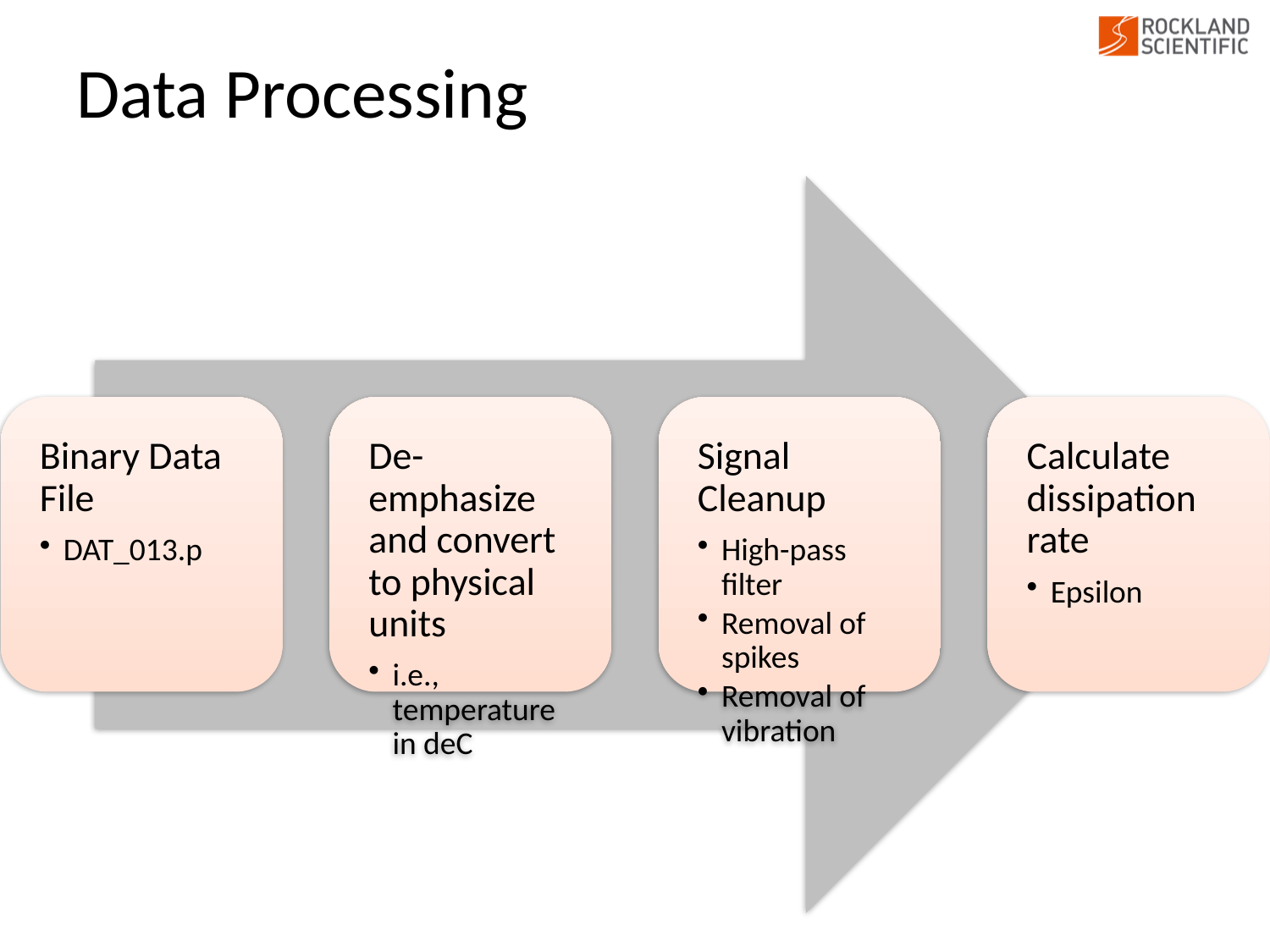

# Data Processing
Binary Data File
DAT_013.p
De-emphasize and convert to physical units
i.e., temperature in deC
Signal Cleanup
High-pass filter
Removal of spikes
Removal of vibration
Calculate dissipation rate
Epsilon